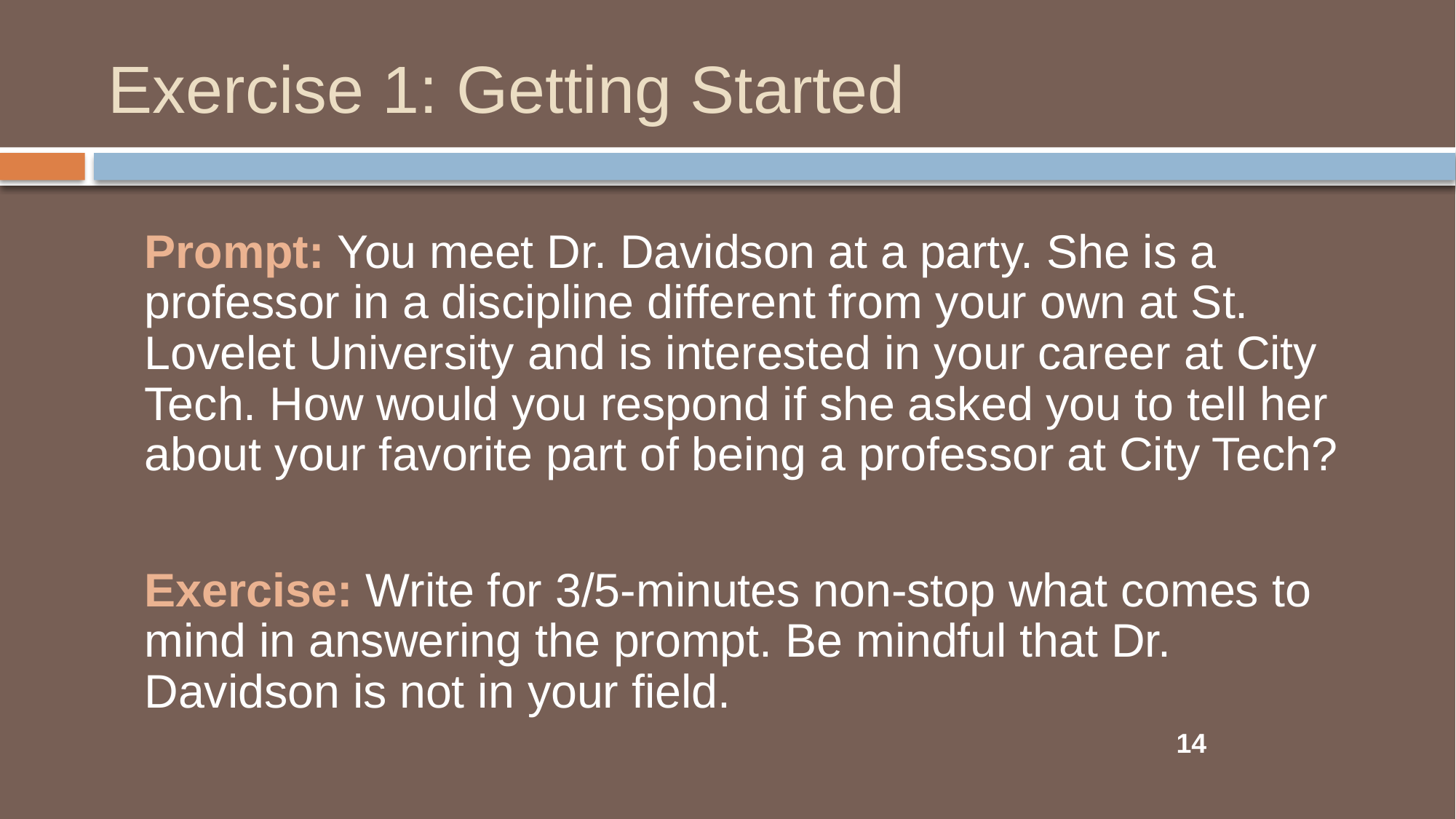

# Exercise 1: Getting Started
Prompt: You meet Dr. Davidson at a party. She is a professor in a discipline different from your own at St. Lovelet University and is interested in your career at City Tech. How would you respond if she asked you to tell her about your favorite part of being a professor at City Tech?

Exercise: Write for 3/5-minutes non-stop what comes to mind in answering the prompt. Be mindful that Dr. Davidson is not in your field.

14